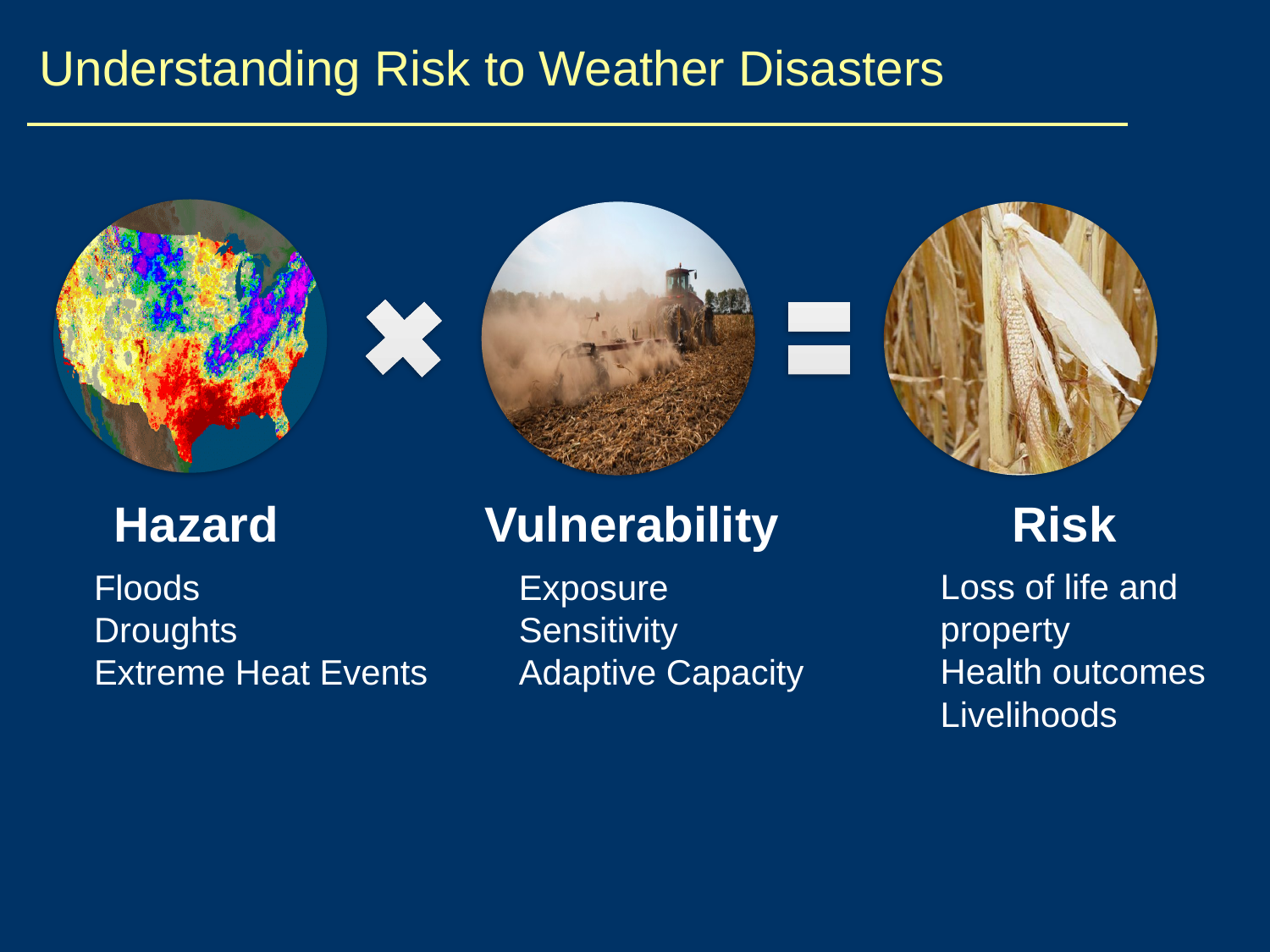

Understanding Risk to Weather Disasters

#
Hazard               Vulnerability                 Risk
Loss of life and property
Health outcomes
Livelihoods
Exposure
Sensitivity
Adaptive Capacity
Floods
Droughts
Extreme Heat Events